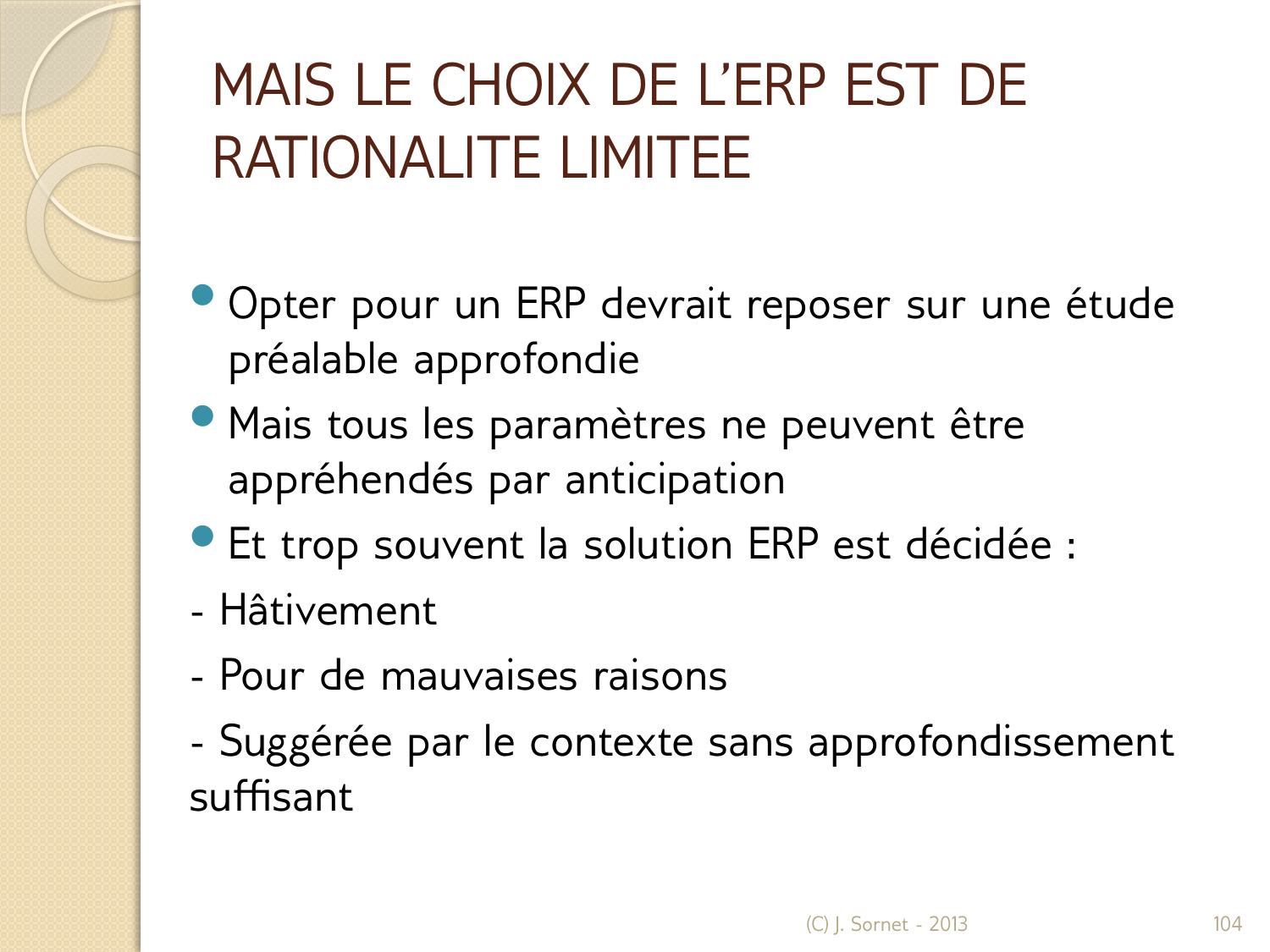

# MAIS LE CHOIX DE L’ERP EST DE RATIONALITE LIMITEE
Opter pour un ERP devrait reposer sur une étude préalable approfondie
Mais tous les paramètres ne peuvent être appréhendés par anticipation
Et trop souvent la solution ERP est décidée :
- Hâtivement
- Pour de mauvaises raisons
- Suggérée par le contexte sans approfondissement suffisant

(C) J. Sornet - 2013
104